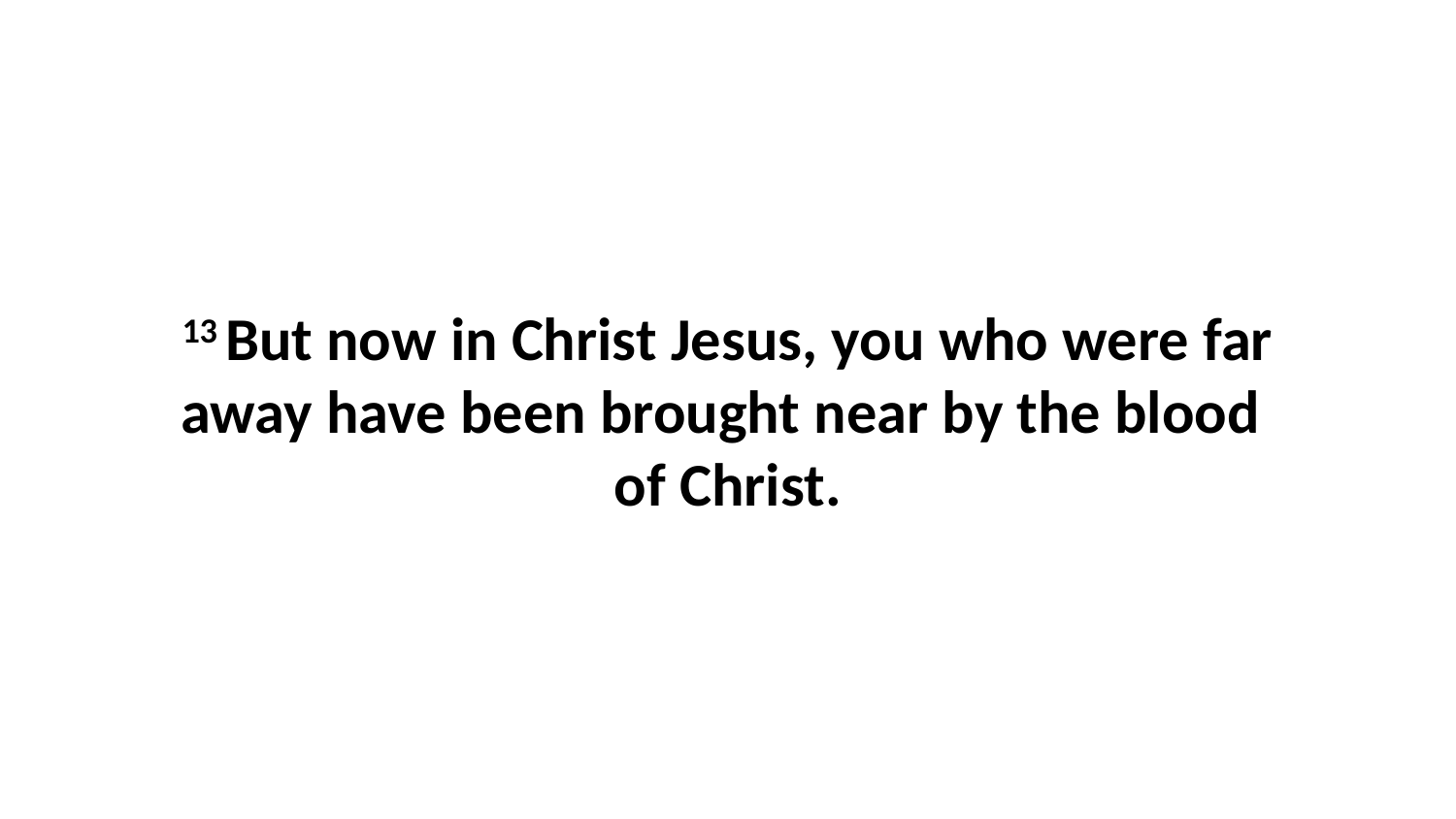

13 But now in Christ Jesus, you who were far away have been brought near by the blood  of Christ.